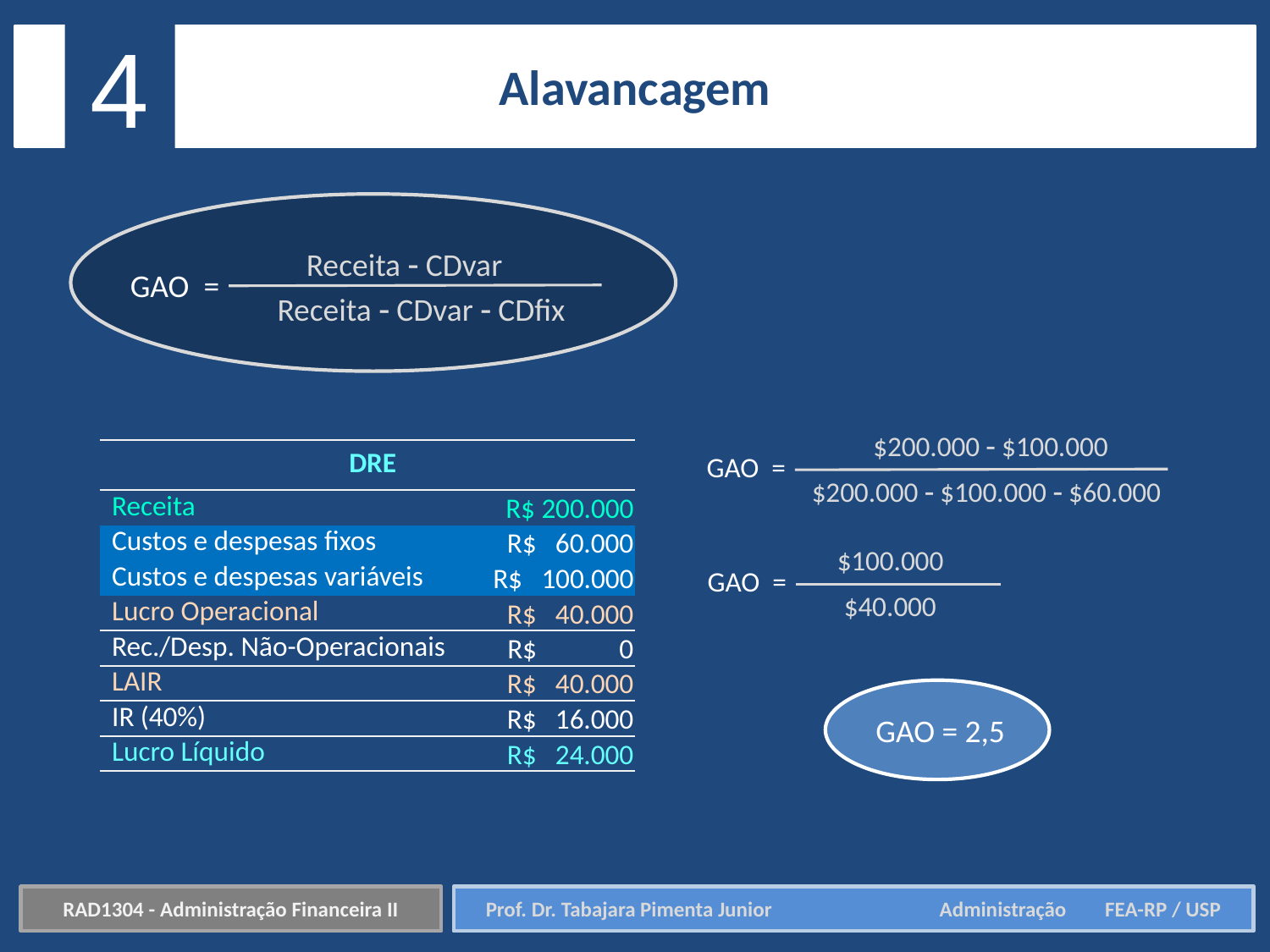

4

Alavancagem

Receita − CDvar
GAO  =
Receita − CDvar − CDfix
$200.000 − $100.000
| DRE |  |
| --- | --- |
| Receita | R$ 200.000 |
| Custos e despesas fixos | R$ 60.000 |
| Custos e despesas variáveis | R$ 100.000 |
| Lucro Operacional | R$ 40.000 |
| Rec./Desp. Não-Operacionais | R$ 0 |
| LAIR | R$ 40.000 |
| IR (40%) | R$ 16.000 |
| Lucro Líquido | R$ 24.000 |
GAO  =
$200.000 − $100.000 − $60.000
$100.000
GAO  =
$40.000

GAO = 2,5

RAD1304 - Administração Financeira II

Prof. Dr. Tabajara Pimenta Junior	               Administração        FEA-RP / USP